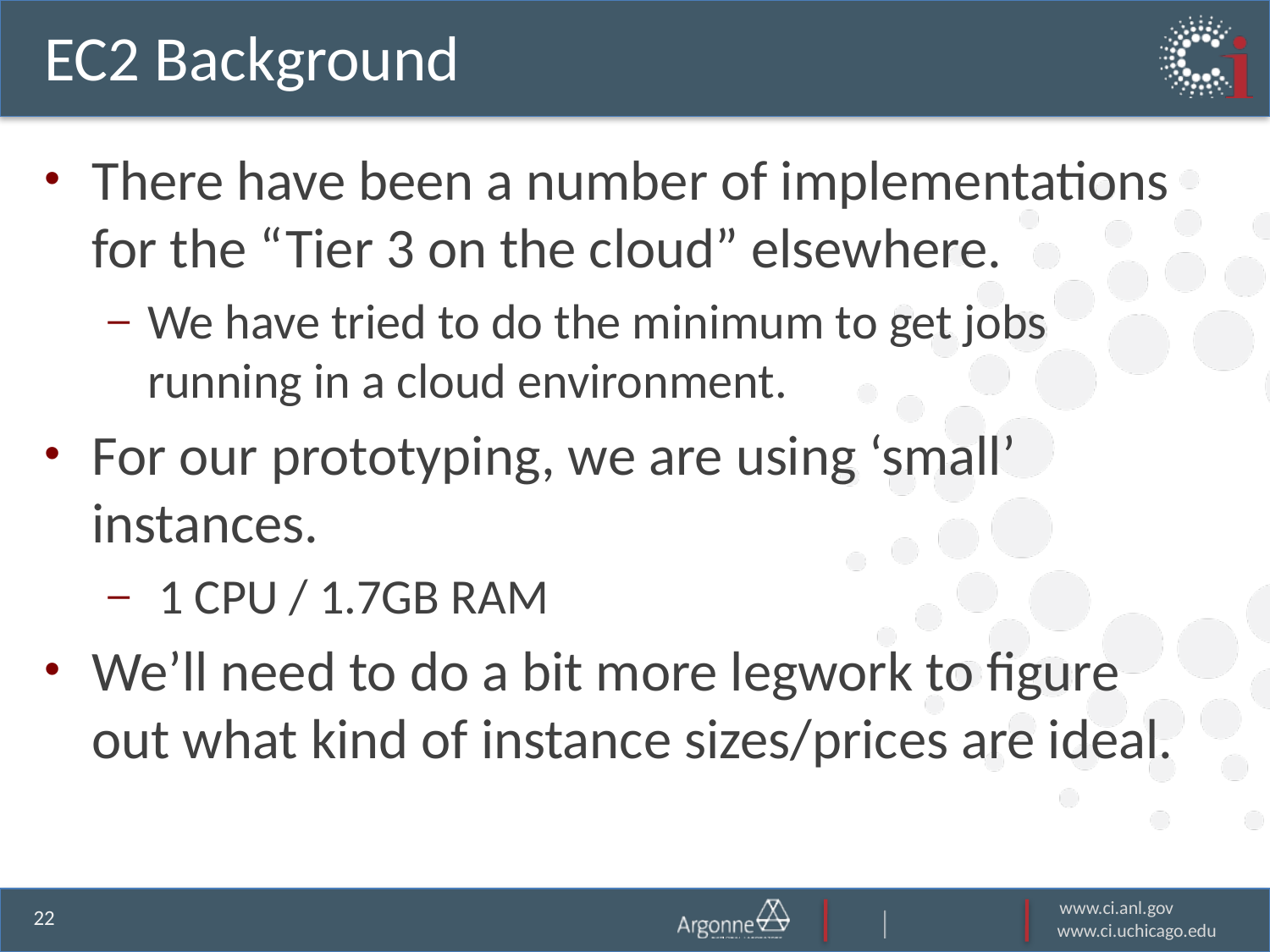

# EC2 Background
There have been a number of implementations for the “Tier 3 on the cloud” elsewhere.
We have tried to do the minimum to get jobs running in a cloud environment.
For our prototyping, we are using ‘small’ instances.
 1 CPU / 1.7GB RAM
We’ll need to do a bit more legwork to figure out what kind of instance sizes/prices are ideal.